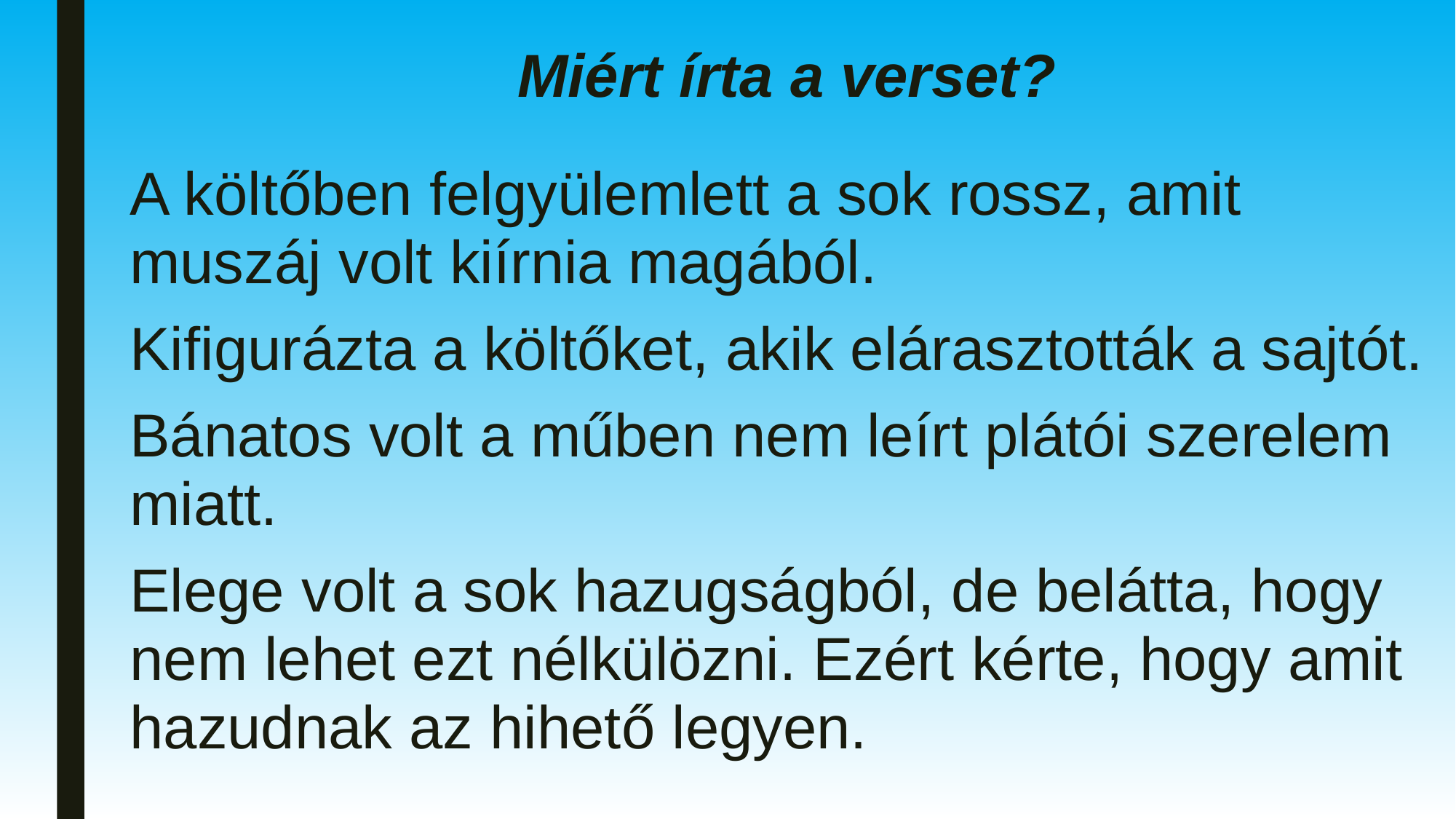

Miért írta a verset?
A költőben felgyülemlett a sok rossz, amit muszáj volt kiírnia magából.
Kifigurázta a költőket, akik elárasztották a sajtót.
Bánatos volt a műben nem leírt plátói szerelem miatt.
Elege volt a sok hazugságból, de belátta, hogy nem lehet ezt nélkülözni. Ezért kérte, hogy amit hazudnak az hihető legyen.